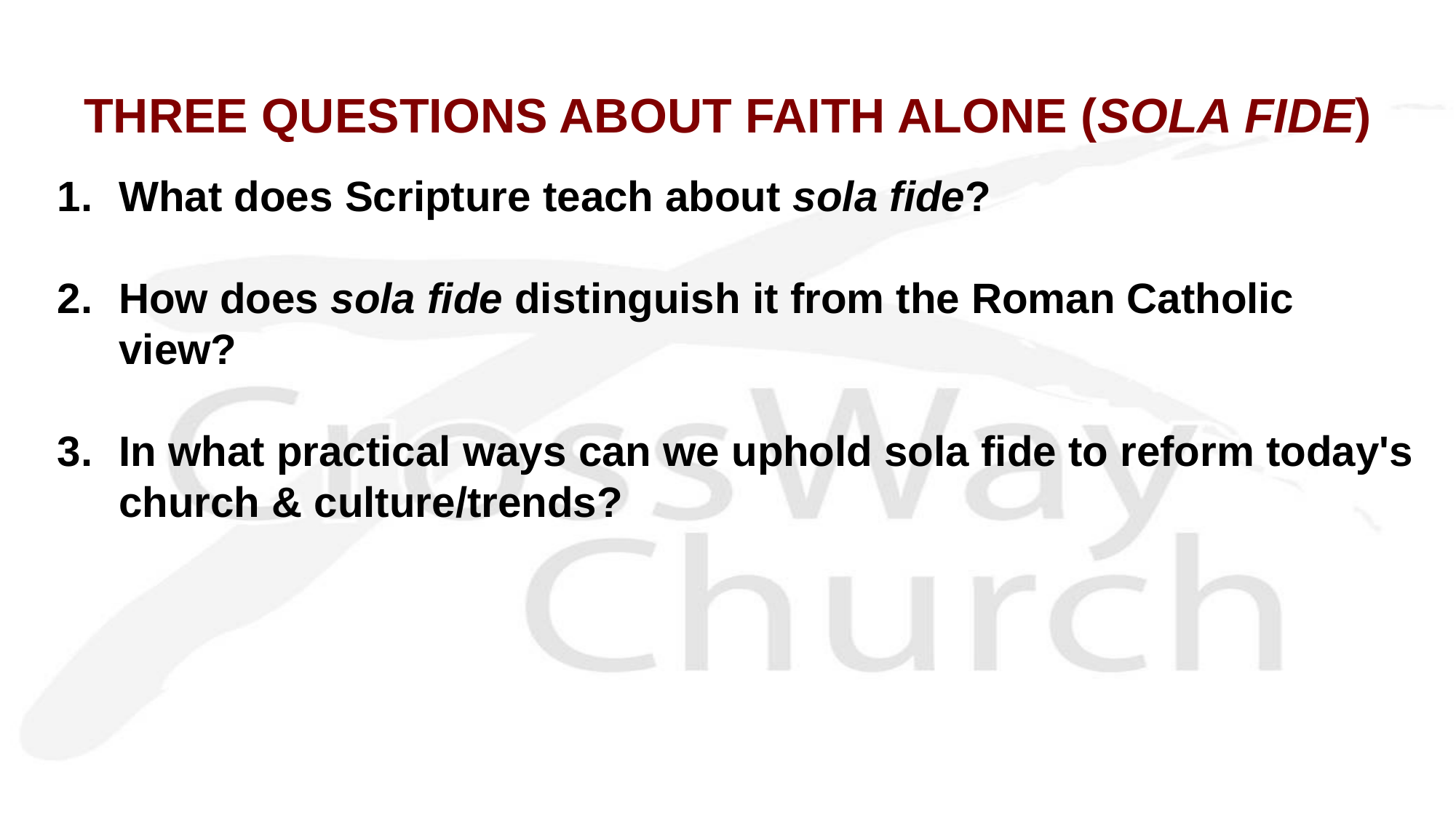

# THREE QUESTIONS ABOUT FAITH ALONE (SOLA FIDE)
What does Scripture teach about sola fide?

How does sola fide distinguish it from the Roman Catholic view?

In what practical ways can we uphold sola fide to reform today's church & culture/trends?